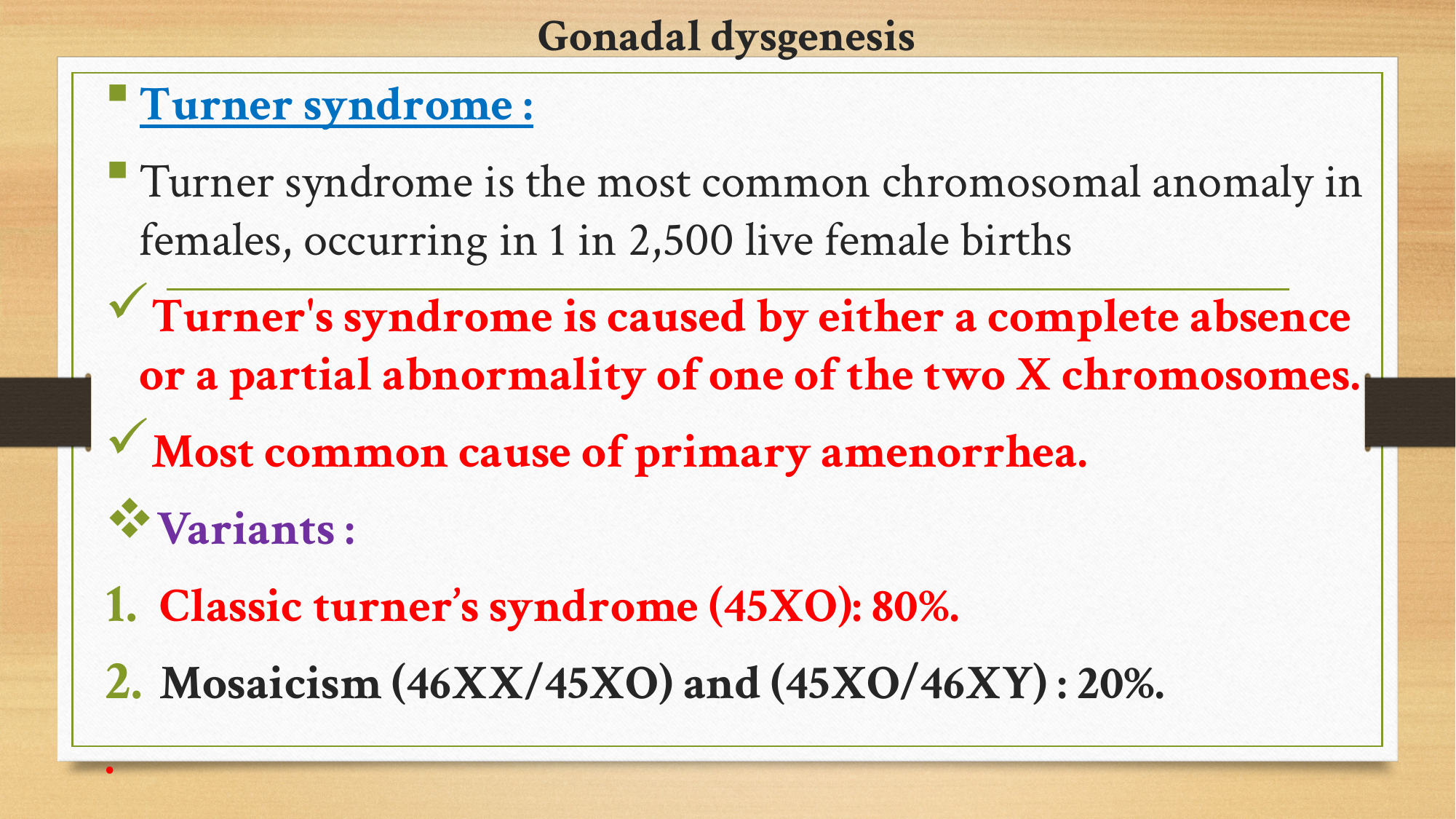

# Gonadal dysgenesis
Turner syndrome :
Turner syndrome is the most common chromosomal anomaly in females, occurring in 1 in 2,500 live female births
Turner's syndrome is caused by either a complete absence or a partial abnormality of one of the two X chromosomes.
Most common cause of primary amenorrhea.
Variants :
Classic turner’s syndrome (45XO): 80%.
Mosaicism (46XX/45XO) and (45XO/46XY) : 20%.
.